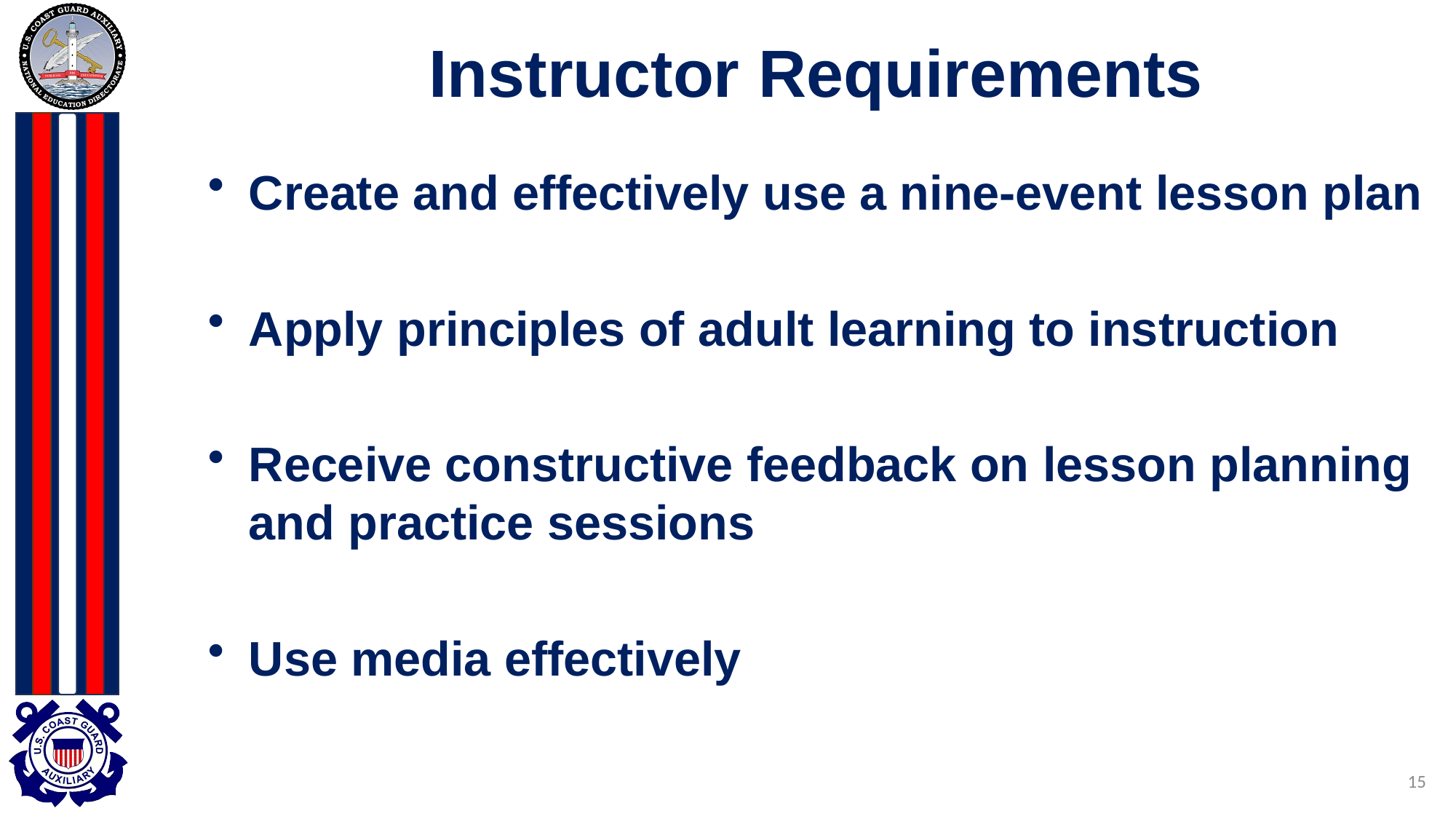

# Instructor Requirements
Create and effectively use a nine-event lesson plan

Apply principles of adult learning to instruction

Receive constructive feedback on lesson planning and practice sessions

Use media effectively

15